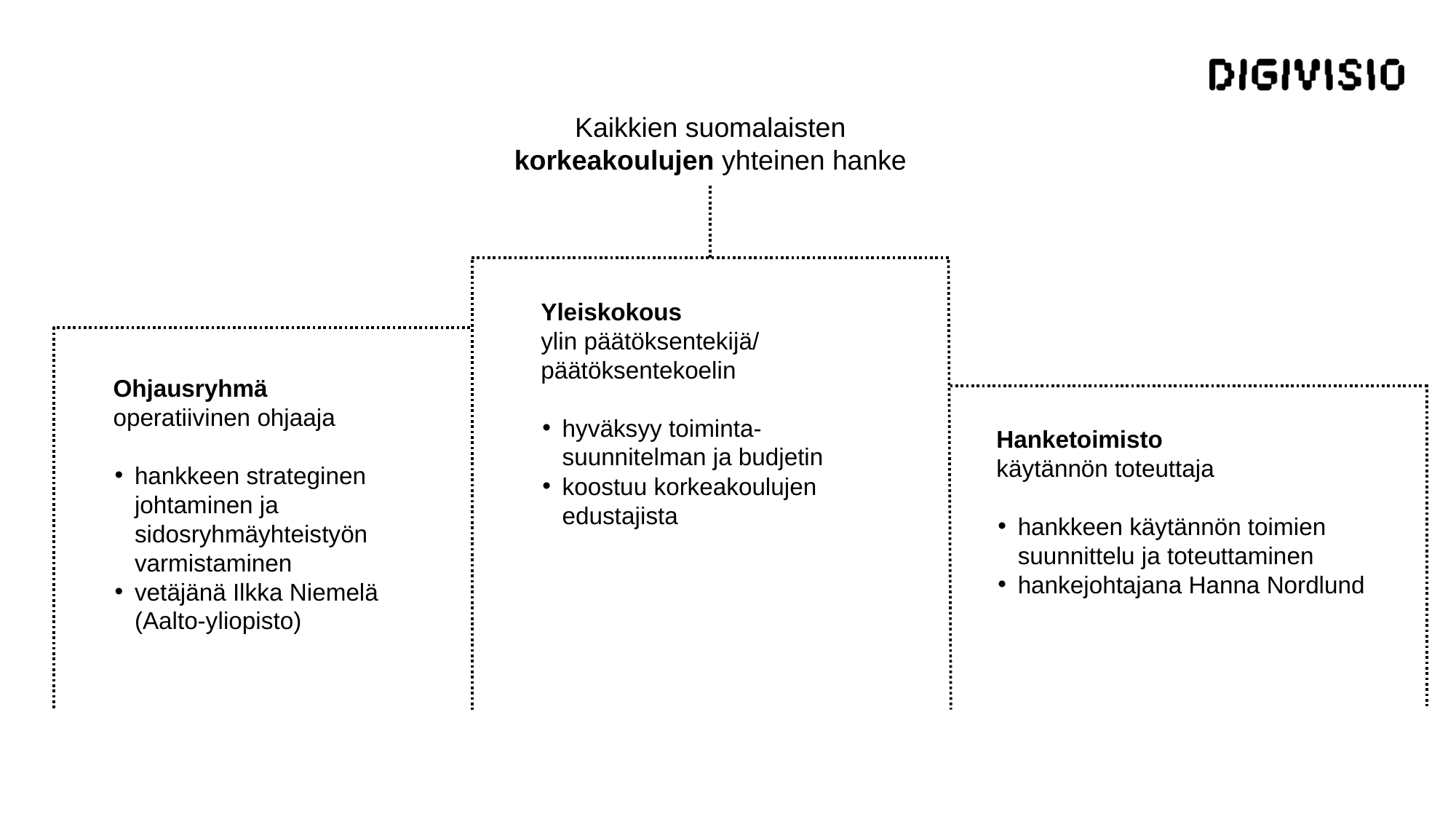

Kaikkien suomalaisten korkeakoulujen yhteinen hanke
Yleiskokous
ylin päätöksentekijä/
päätöksentekoelin

hyväksyy toiminta-suunnitelman ja budjetin
koostuu korkeakoulujen edustajista

Ohjausryhmä
operatiivinen ohjaaja

hankkeen strateginen johtaminen ja sidosryhmäyhteistyön varmistaminen
vetäjänä Ilkka Niemelä
(Aalto-yliopisto)

Hanketoimisto
käytännön toteuttaja

hankkeen käytännön toimien suunnittelu ja toteuttaminen
hankejohtajana Hanna Nordlund